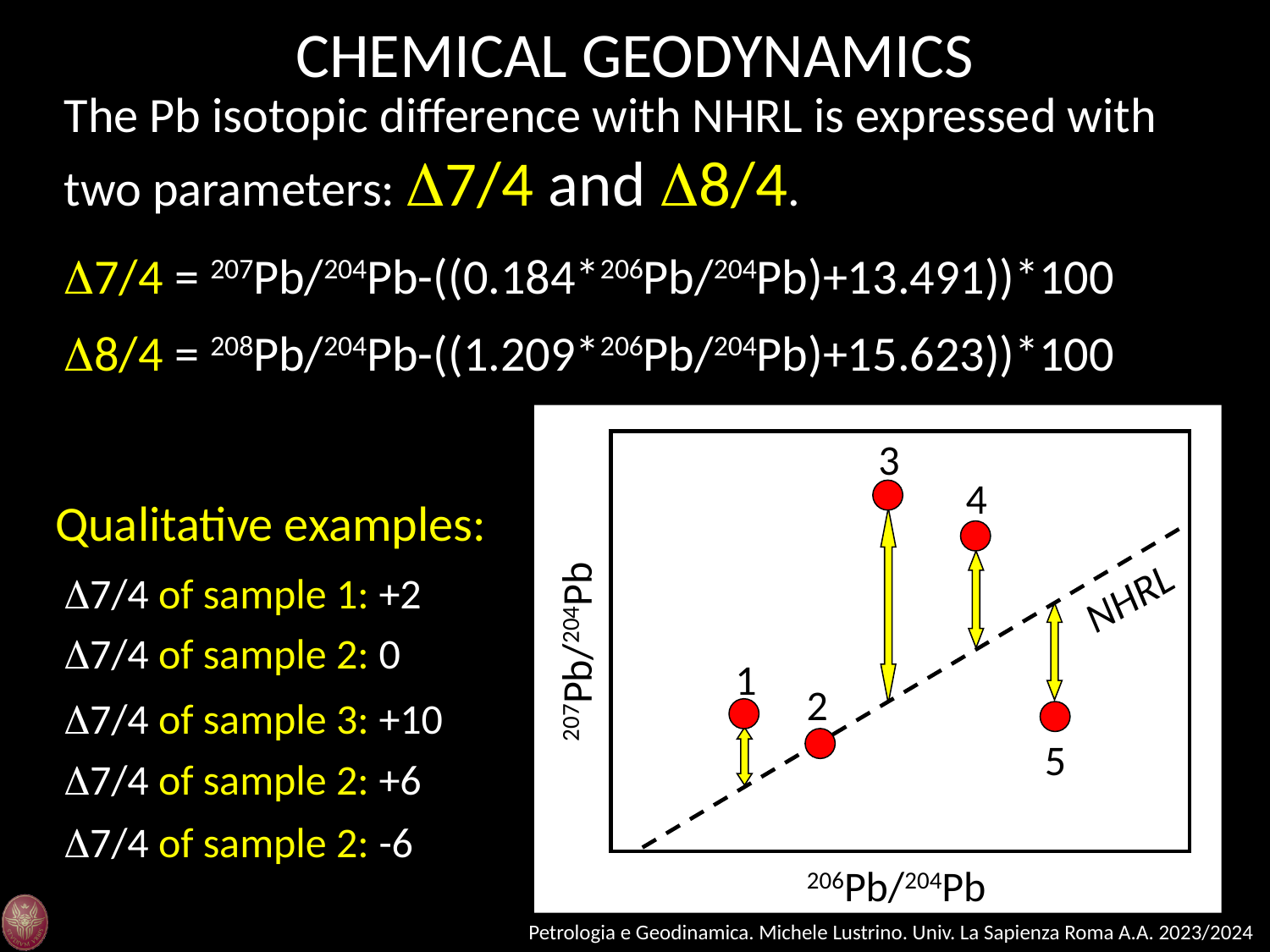

CHEMICAL GEODYNAMICS
The Pb isotopic difference with NHRL is expressed with two parameters: Δ7/4 and Δ8/4.
Δ7/4 = 207Pb/204Pb-((0.184*206Pb/204Pb)+13.491))*100
Δ8/4 = 208Pb/204Pb-((1.209*206Pb/204Pb)+15.623))*100

NHRL
207Pb/204Pb
206Pb/204Pb
3
4

1
2

5

Qualitative examples:
Δ7/4 of sample 1: +2
Δ7/4 of sample 2: 0
Δ7/4 of sample 3: +10
Δ7/4 of sample 2: +6
Δ7/4 of sample 2: -6